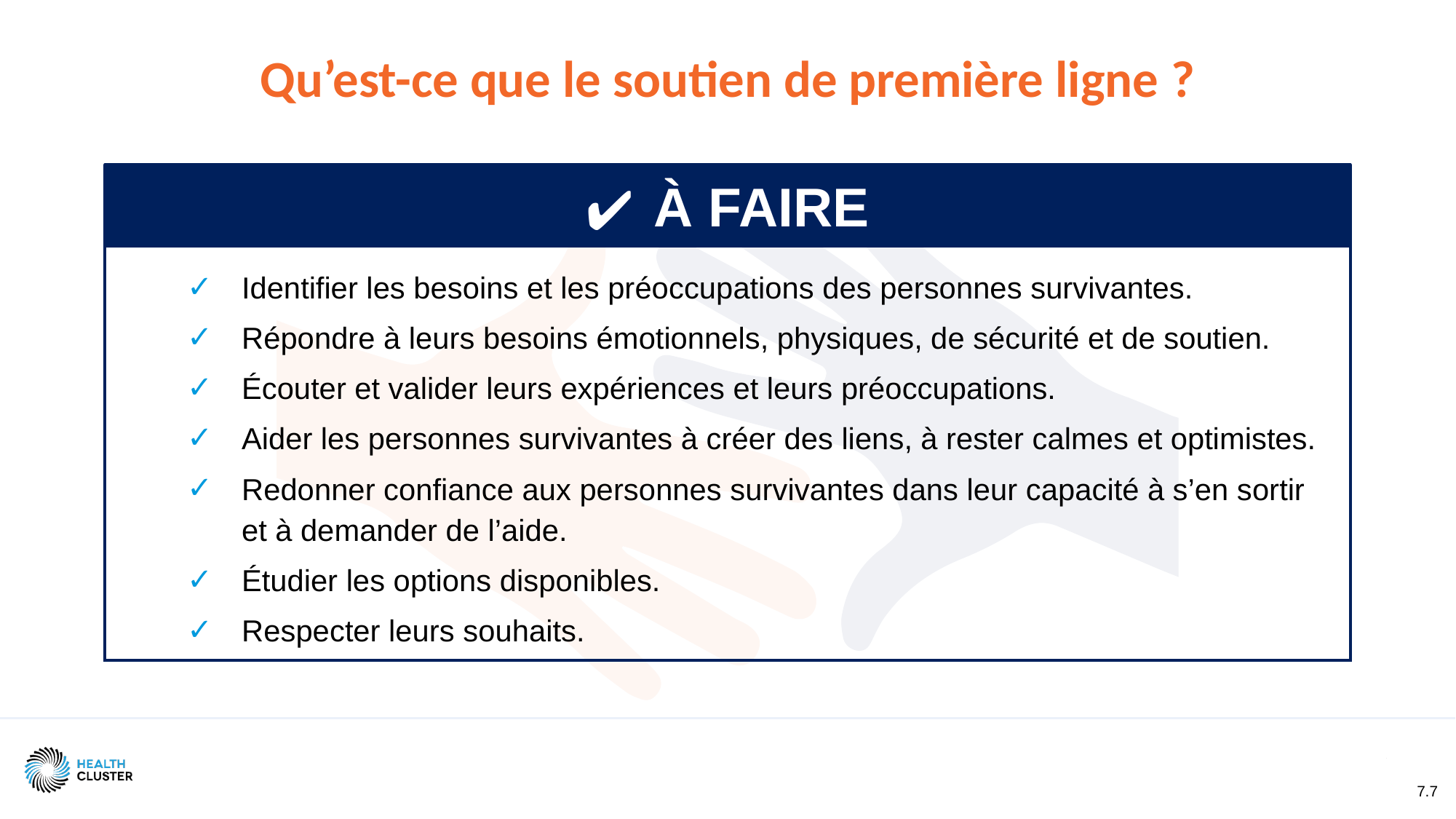

Qu’est-ce que le soutien de première ligne ?
À FAIRE

Identifier les besoins et les préoccupations des personnes survivantes.
Répondre à leurs besoins émotionnels, physiques, de sécurité et de soutien.
Écouter et valider leurs expériences et leurs préoccupations.
Aider les personnes survivantes à créer des liens, à rester calmes et optimistes.
Redonner confiance aux personnes survivantes dans leur capacité à s’en sortir et à demander de l’aide.
Étudier les options disponibles.
Respecter leurs souhaits.
7.7